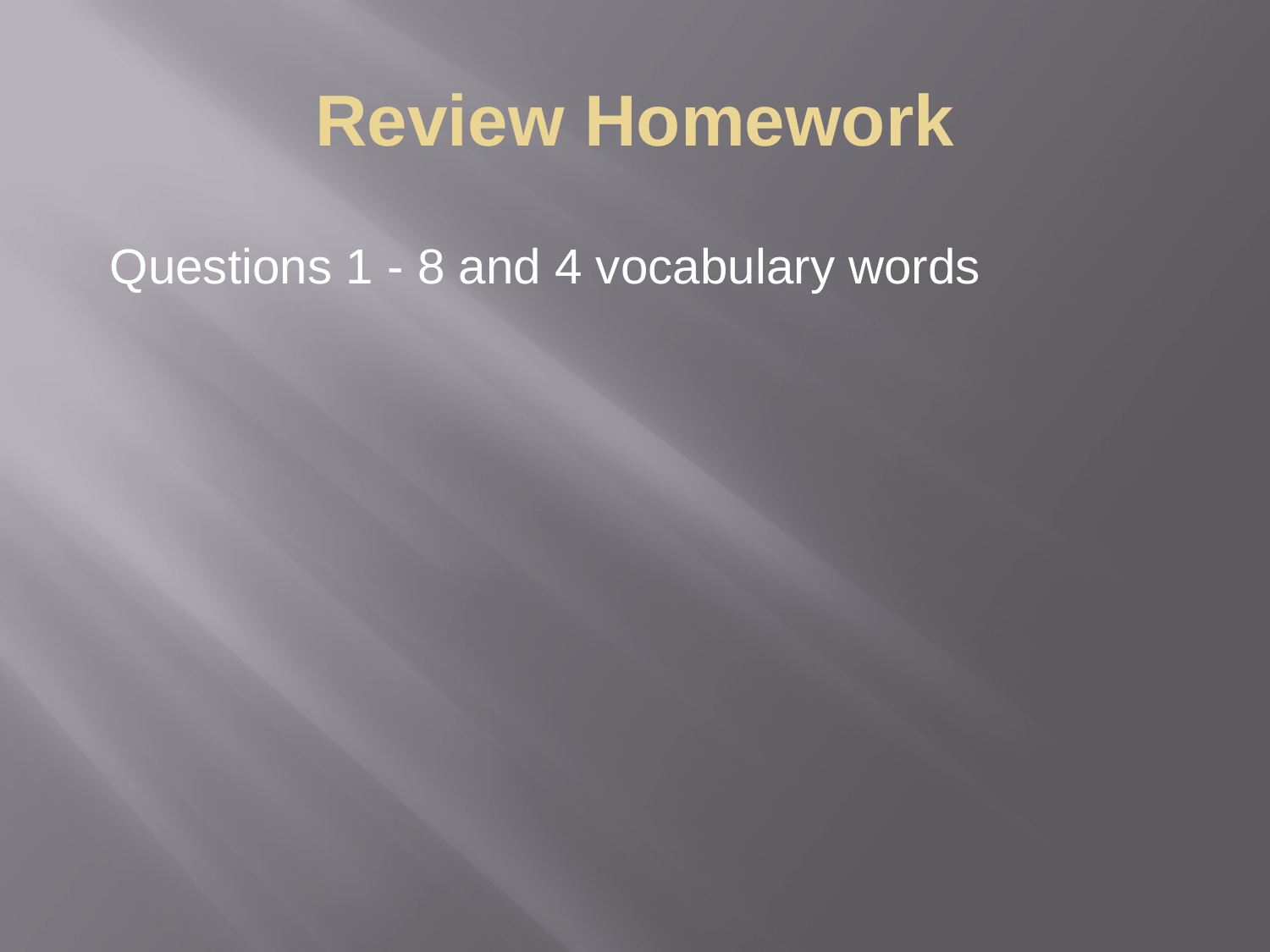

# Review Homework
Questions 1 - 8 and 4 vocabulary words